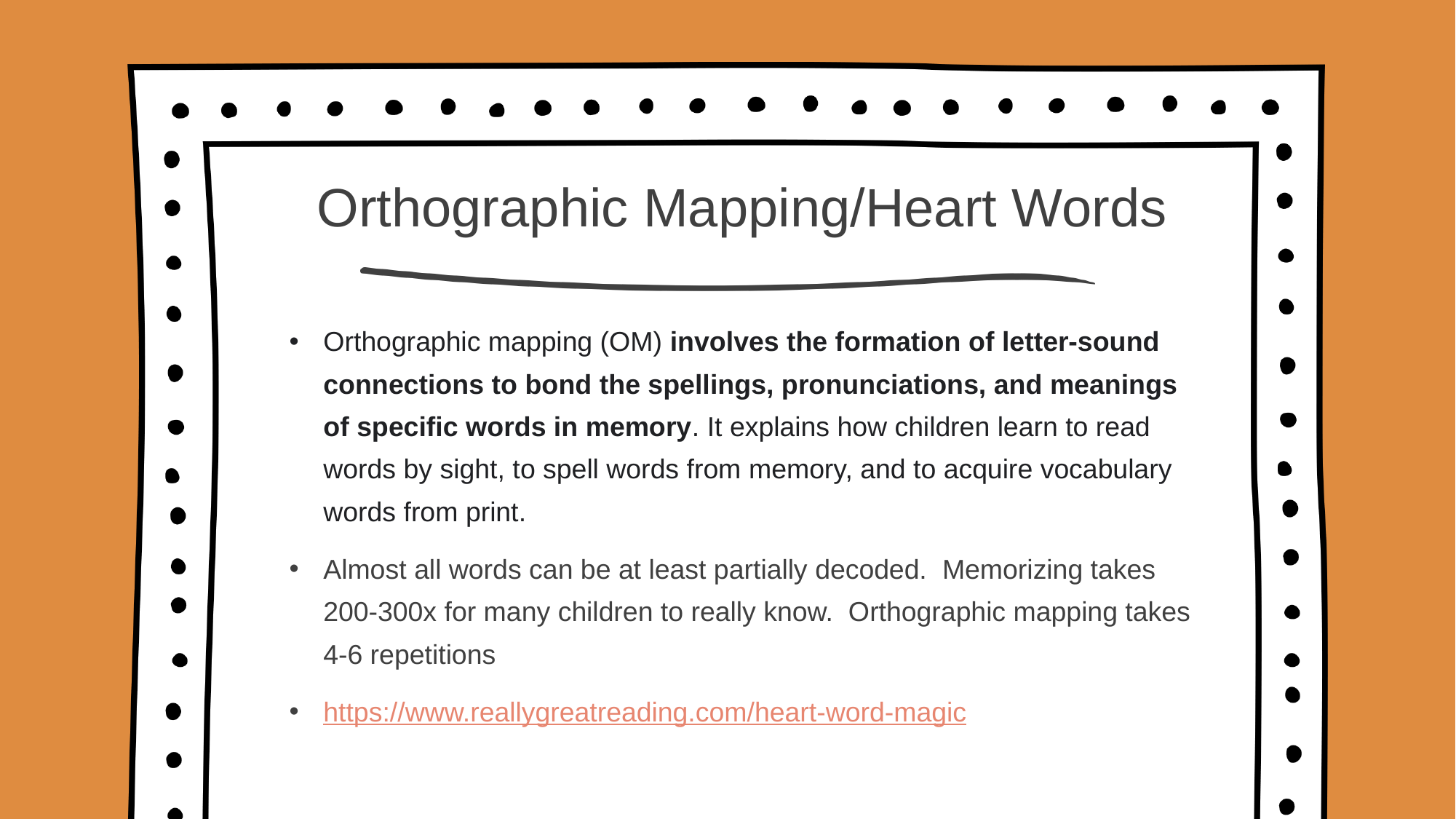

# Orthographic Mapping/Heart Words

Orthographic mapping (OM) involves the formation of letter-sound connections to bond the spellings, pronunciations, and meanings of specific words in memory. It explains how children learn to read words by sight, to spell words from memory, and to acquire vocabulary words from print.
Almost all words can be at least partially decoded.  Memorizing takes 200-300x for many children to really know.  Orthographic mapping takes 4-6 repetitions
https://www.reallygreatreading.com/heart-word-magic